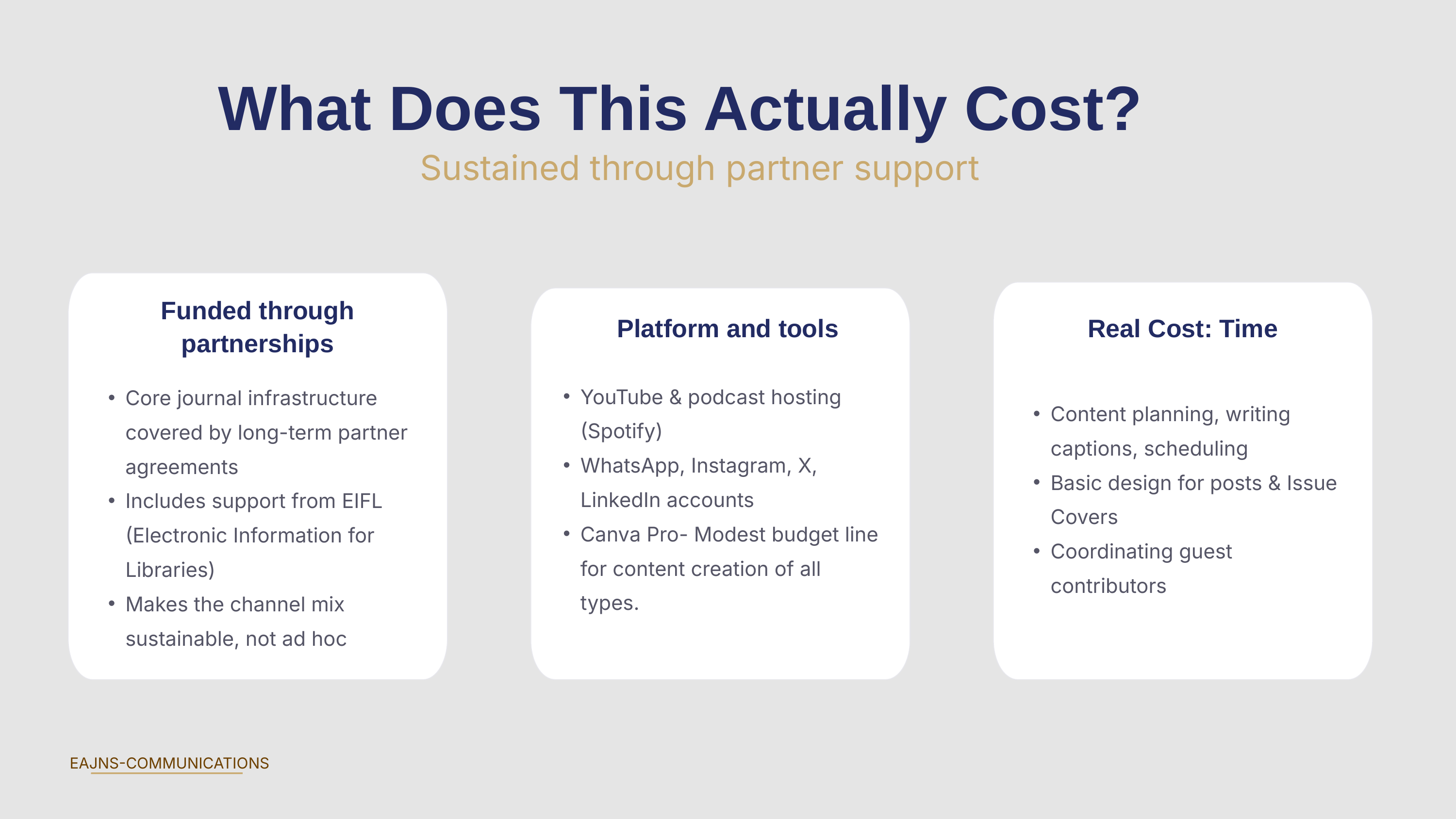

What Does This Actually Cost?

Sustained through partner support

Funded through partnerships

Platform and tools
Real Cost: Time
YouTube & podcast hosting (Spotify)
WhatsApp, Instagram, X, LinkedIn accounts
Canva Pro- Modest budget line for content creation of all types.

Core journal infrastructure covered by long-term partner agreements
Includes support from EIFL (Electronic Information for Libraries)
Makes the channel mix sustainable, not ad hoc

Content planning, writing captions, scheduling
Basic design for posts & Issue Covers
Coordinating guest contributors

EAJNS-COMMUNICATIONS